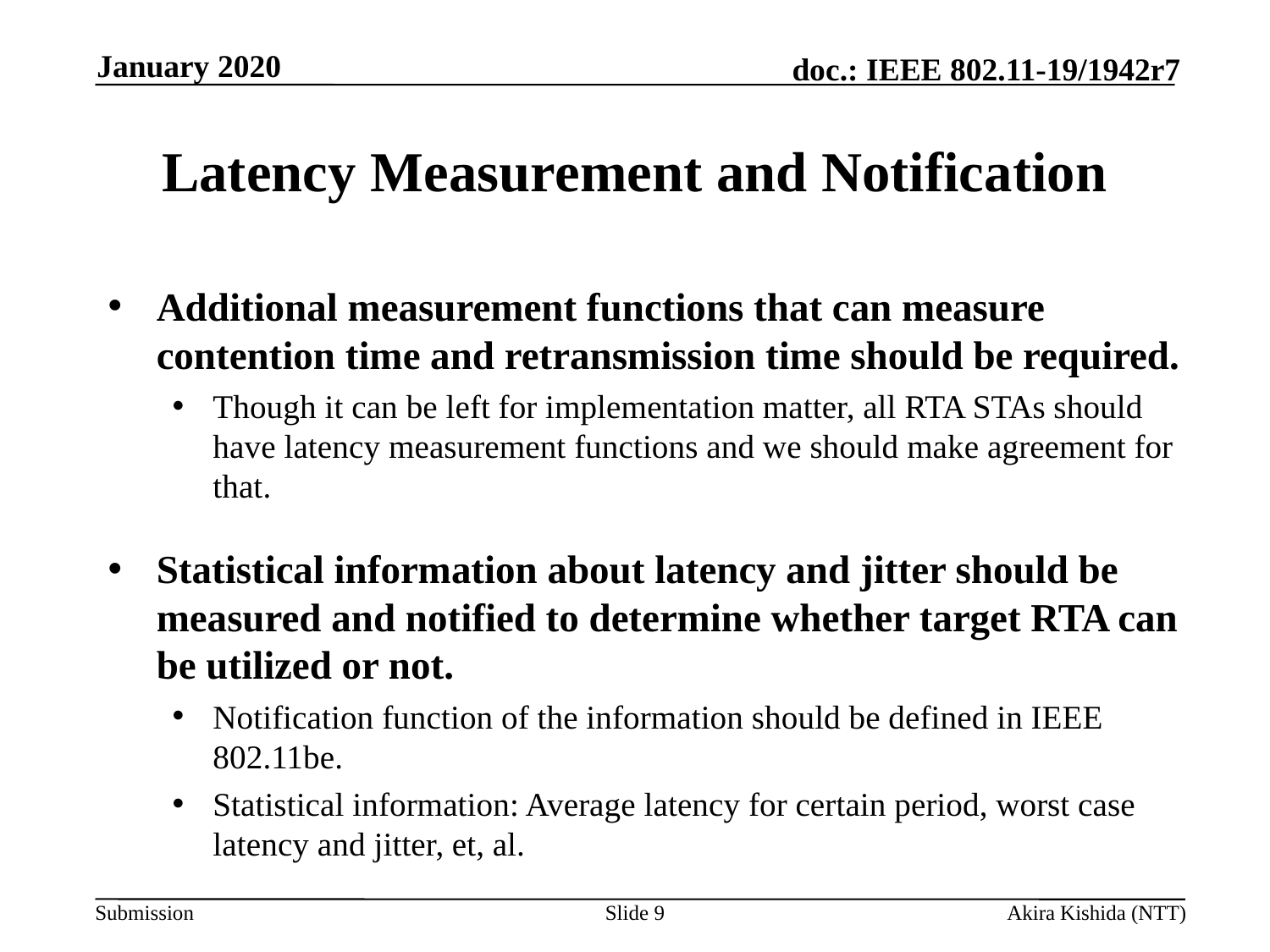

January 2020
# Latency Measurement and Notification
Additional measurement functions that can measure contention time and retransmission time should be required.
Though it can be left for implementation matter, all RTA STAs should have latency measurement functions and we should make agreement for that.

Statistical information about latency and jitter should be measured and notified to determine whether target RTA can be utilized or not.
Notification function of the information should be defined in IEEE 802.11be.
Statistical information: Average latency for certain period, worst case latency and jitter, et, al.
Slide 9
Akira Kishida (NTT)